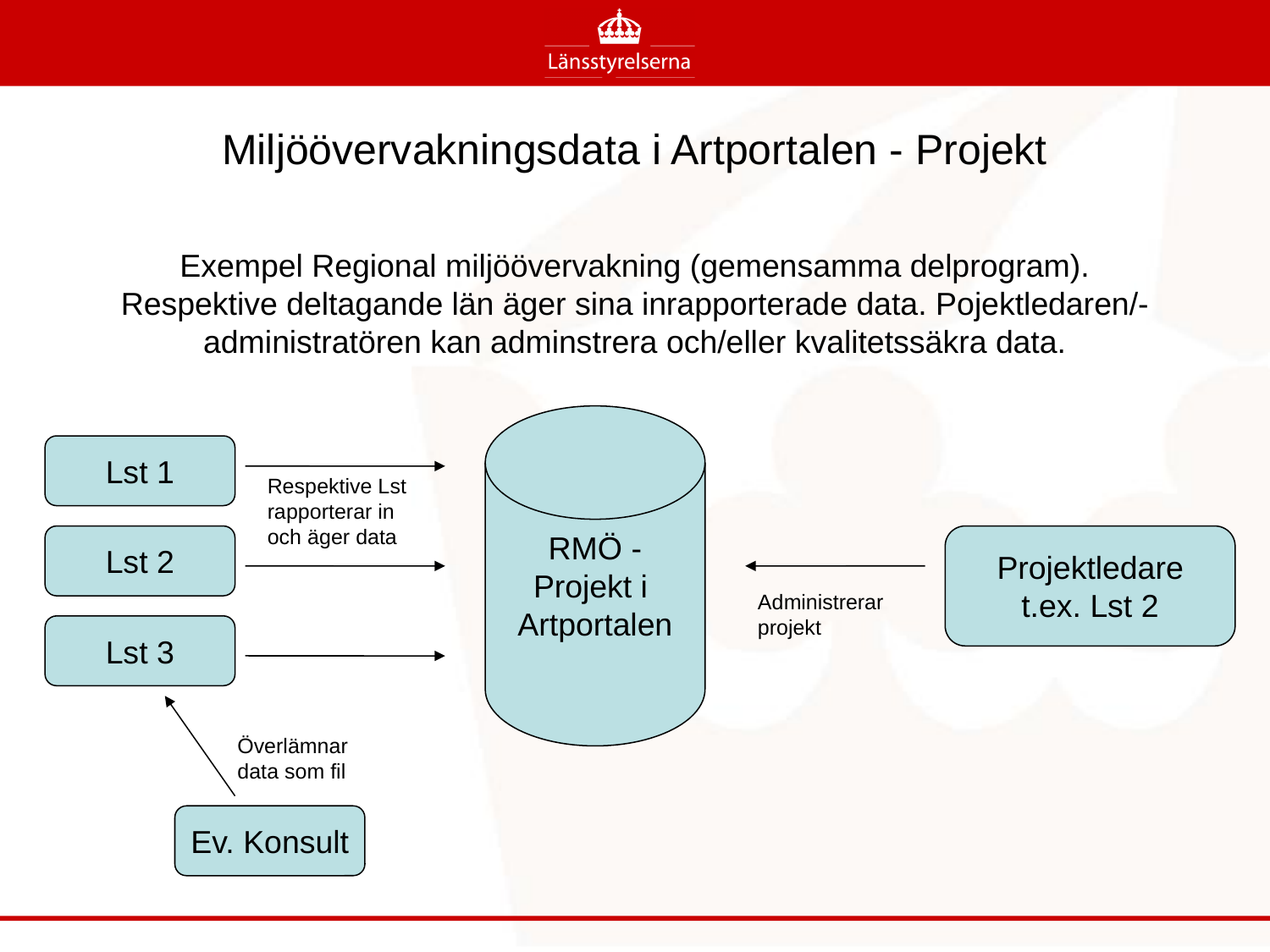

Miljöövervakningsdata i Artportalen - Projekt
Exempel Regional miljöövervakning (gemensamma delprogram). Respektive deltagande län äger sina inrapporterade data. Pojektledaren/-administratören kan adminstrera och/eller kvalitetssäkra data.
RMÖ -
Projekt i
Artportalen
Lst 1

Respektive Lst rapporterar in och äger data
Lst 2
Projektledare
t.ex. Lst 2

Administrerar projekt
Lst 3

Överlämnar data som fil
Ev. Konsult